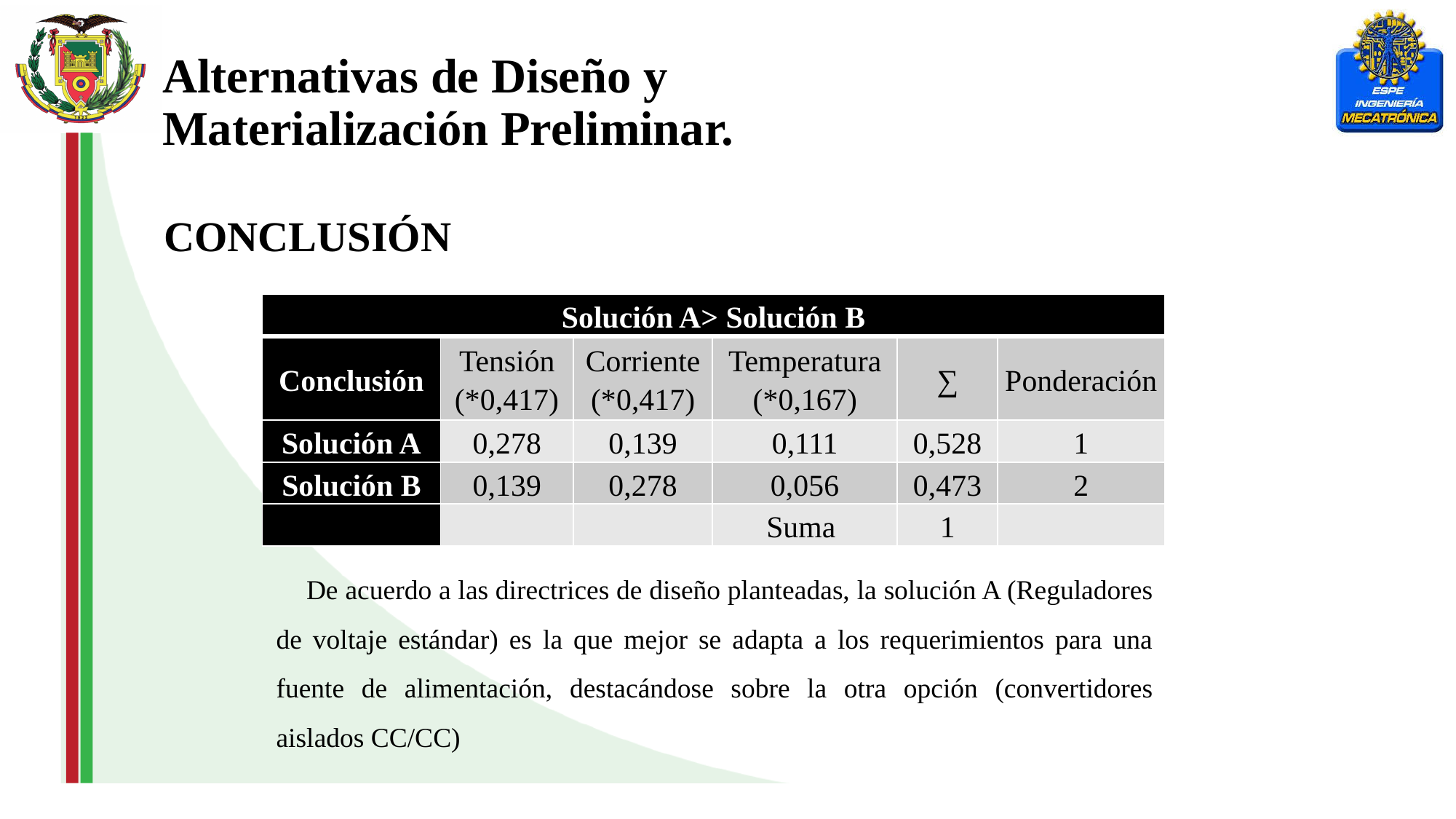

Alternativas de Diseño y Materialización Preliminar.
CONCLUSIÓN
| Solución A> Solución B |  |  |  |  |  |
| --- | --- | --- | --- | --- | --- |
| Conclusión | Tensión (\*0,417) | Corriente (\*0,417) | Temperatura (\*0,167) | ∑ | Ponderación |
| Solución A | 0,278 | 0,139 | 0,111 | 0,528 | 1 |
| Solución B | 0,139 | 0,278 | 0,056 | 0,473 | 2 |
|  |  |  | Suma | 1 |  |
De acuerdo a las directrices de diseño planteadas, la solución A (Reguladores de voltaje estándar) es la que mejor se adapta a los requerimientos para una fuente de alimentación, destacándose sobre la otra opción (convertidores aislados CC/CC)